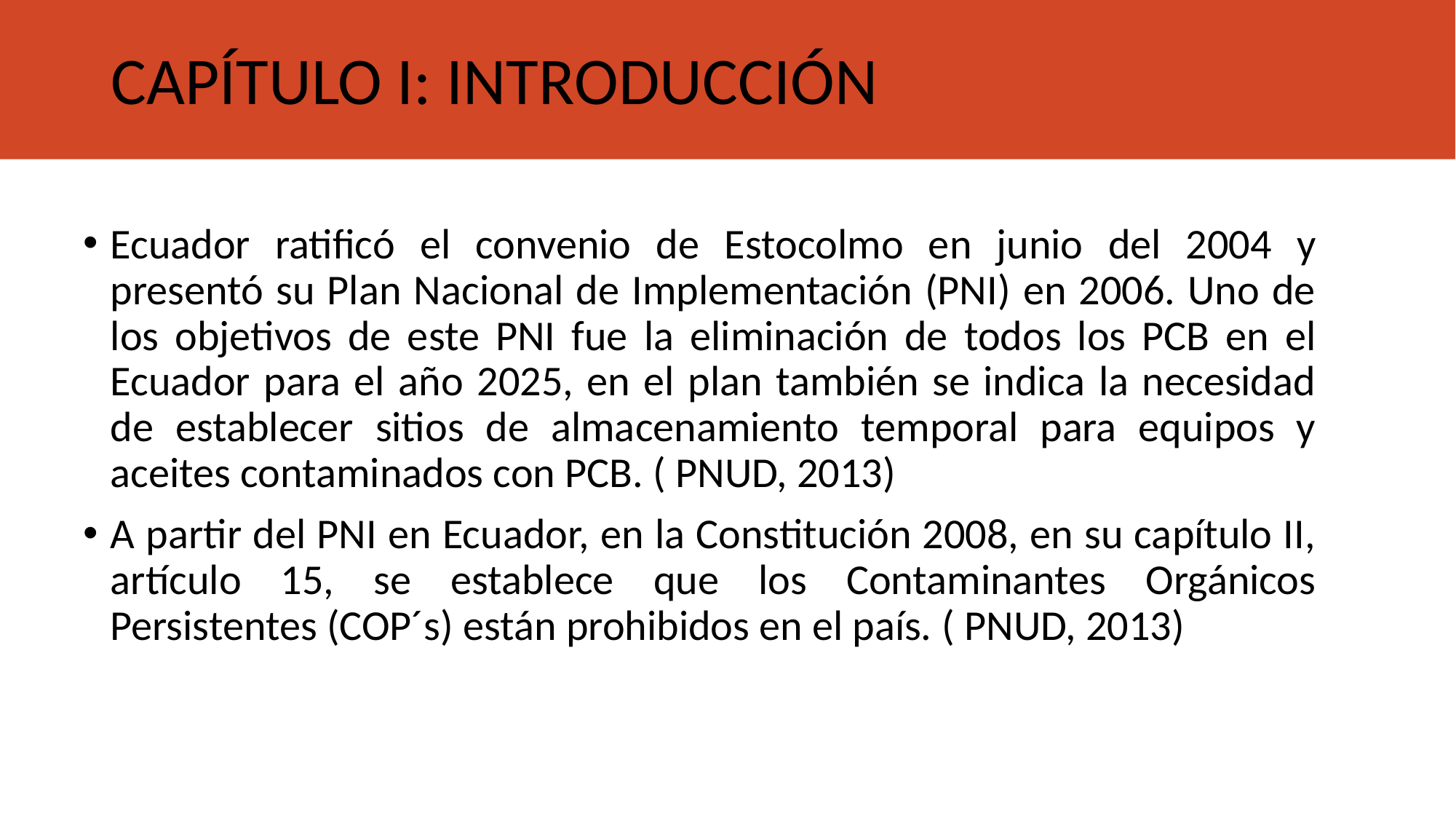

# CAPÍTULO I: INTRODUCCIÓN
Ecuador ratificó el convenio de Estocolmo en junio del 2004 y presentó su Plan Nacional de Implementación (PNI) en 2006. Uno de los objetivos de este PNI fue la eliminación de todos los PCB en el Ecuador para el año 2025, en el plan también se indica la necesidad de establecer sitios de almacenamiento temporal para equipos y aceites contaminados con PCB. ( PNUD, 2013)
A partir del PNI en Ecuador, en la Constitución 2008, en su capítulo II, artículo 15, se establece que los Contaminantes Orgánicos Persistentes (COP´s) están prohibidos en el país. ( PNUD, 2013)